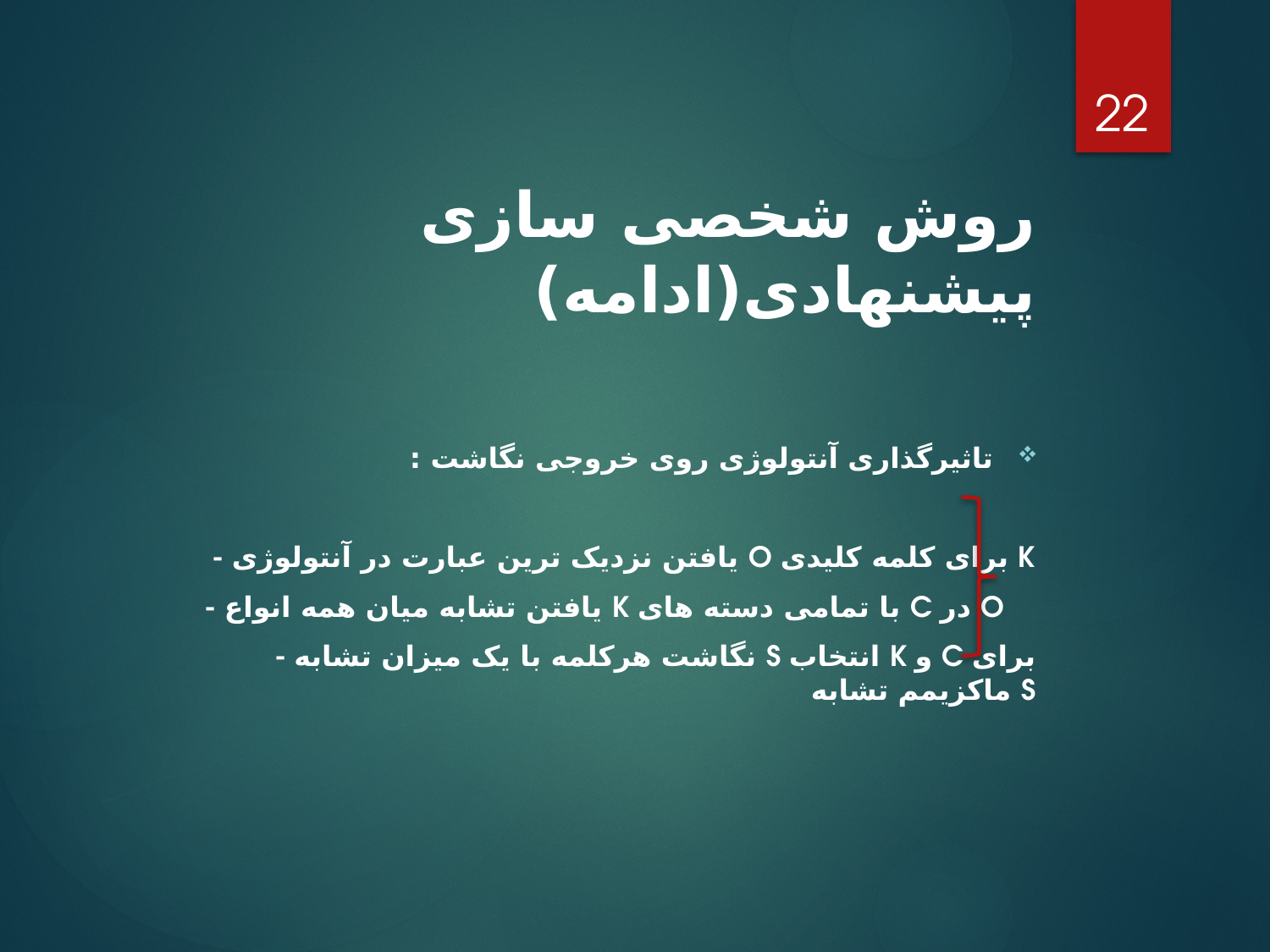

22
روش شخصی سازی پیشنهادی(ادامه)

تاثیرگذاری آنتولوژی روی خروجی نگاشت :

- یافتن نزدیک ترین عبارت در آنتولوژی O برای کلمه کلیدی K
- یافتن تشابه میان همه انواع K با تمامی دسته های C در O
- نگاشت هرکلمه با یک میزان تشابه S انتخاب K و C برای ماکزیمم تشابه S